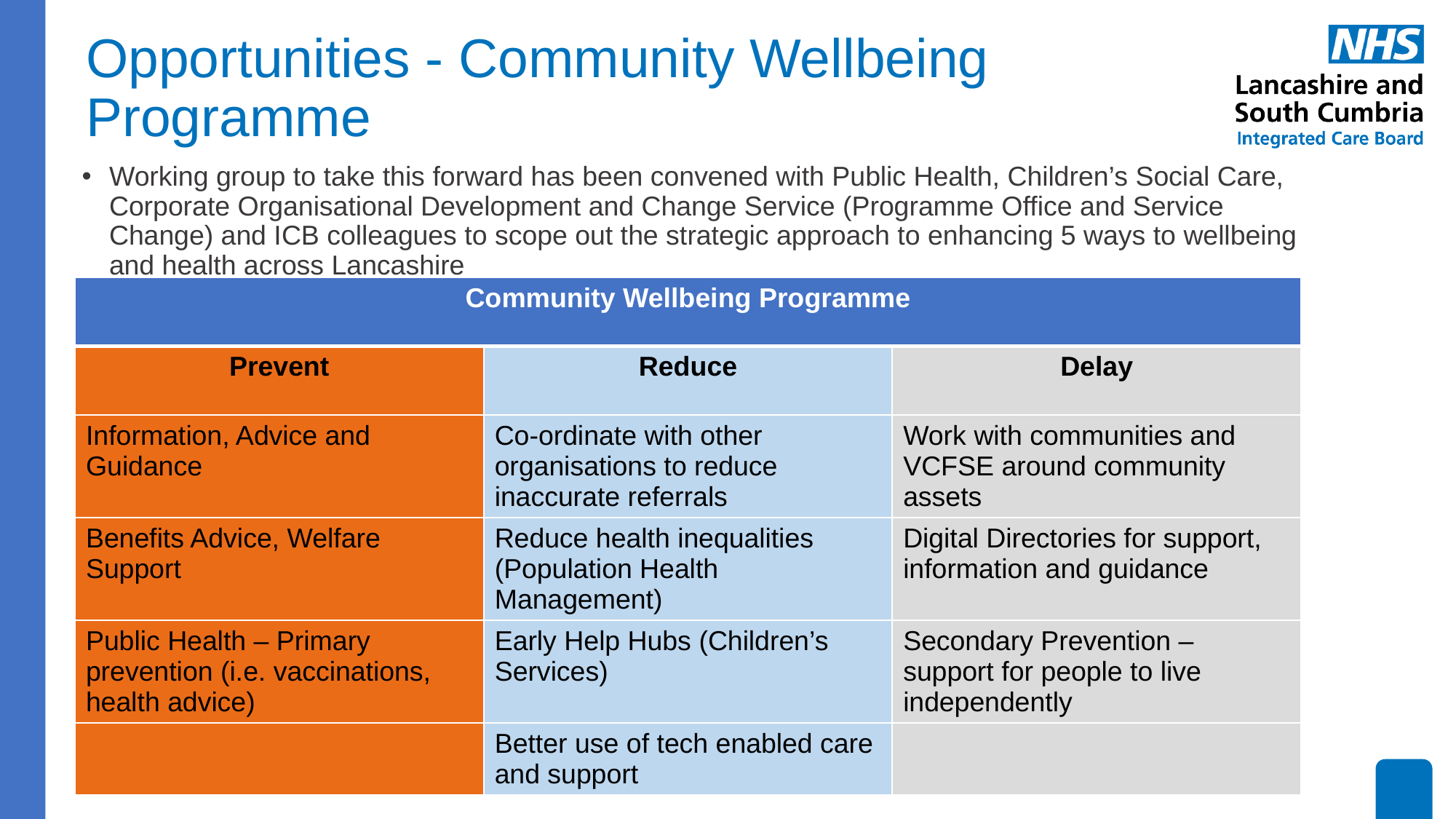

# Opportunities - Community Wellbeing Programme
Working group to take this forward has been convened with Public Health, Children’s Social Care, Corporate Organisational Development and Change Service (Programme Office and Service Change) and ICB colleagues to scope out the strategic approach to enhancing 5 ways to wellbeing and health across Lancashire

| Community Wellbeing Programme |  |  |
| --- | --- | --- |
| Prevent | Reduce | Delay |
| Information, Advice and Guidance | Co-ordinate with other organisations to reduce inaccurate referrals | Work with communities and VCFSE around community assets |
| Benefits Advice, Welfare Support | Reduce health inequalities (Population Health Management) | Digital Directories for support, information and guidance |
| Public Health – Primary prevention (i.e. vaccinations, health advice) | Early Help Hubs (Children’s Services) | Secondary Prevention – support for people to live independently |
|  | Better use of tech enabled care and support |  |